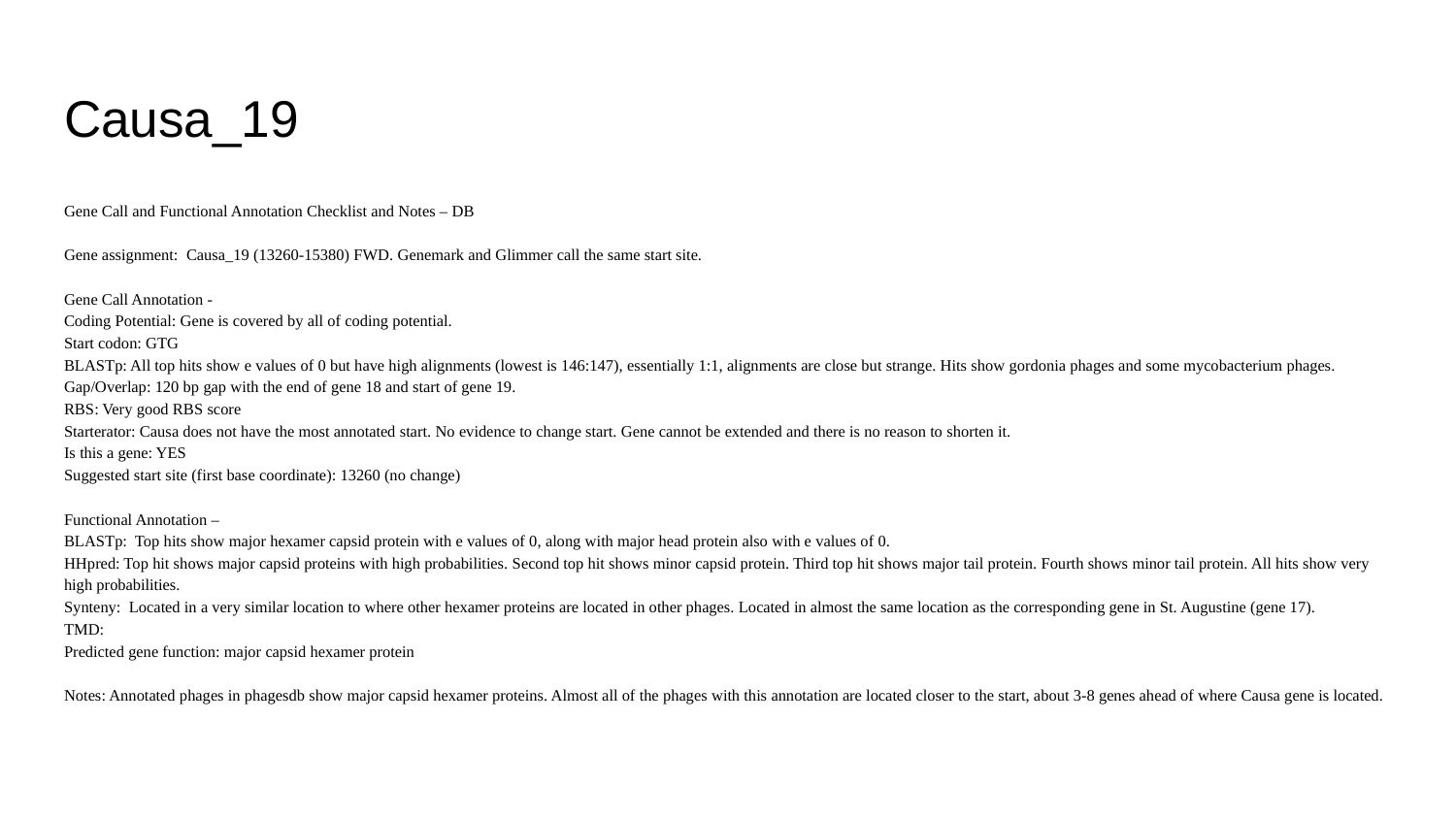

# Causa_19
Gene Call and Functional Annotation Checklist and Notes – DB

Gene assignment:  Causa_19 (13260-15380) FWD. Genemark and Glimmer call the same start site.

Gene Call Annotation -
Coding Potential: Gene is covered by all of coding potential.
Start codon: GTG
BLASTp: All top hits show e values of 0 but have high alignments (lowest is 146:147), essentially 1:1, alignments are close but strange. Hits show gordonia phages and some mycobacterium phages.
Gap/Overlap: 120 bp gap with the end of gene 18 and start of gene 19.
RBS: Very good RBS score
Starterator: Causa does not have the most annotated start. No evidence to change start. Gene cannot be extended and there is no reason to shorten it.
Is this a gene: YES
Suggested start site (first base coordinate): 13260 (no change)

Functional Annotation –
BLASTp:  Top hits show major hexamer capsid protein with e values of 0, along with major head protein also with e values of 0.
HHpred: Top hit shows major capsid proteins with high probabilities. Second top hit shows minor capsid protein. Third top hit shows major tail protein. Fourth shows minor tail protein. All hits show very high probabilities.
Synteny:  Located in a very similar location to where other hexamer proteins are located in other phages. Located in almost the same location as the corresponding gene in St. Augustine (gene 17).
TMD:
Predicted gene function: major capsid hexamer protein

Notes: Annotated phages in phagesdb show major capsid hexamer proteins. Almost all of the phages with this annotation are located closer to the start, about 3-8 genes ahead of where Causa gene is located.